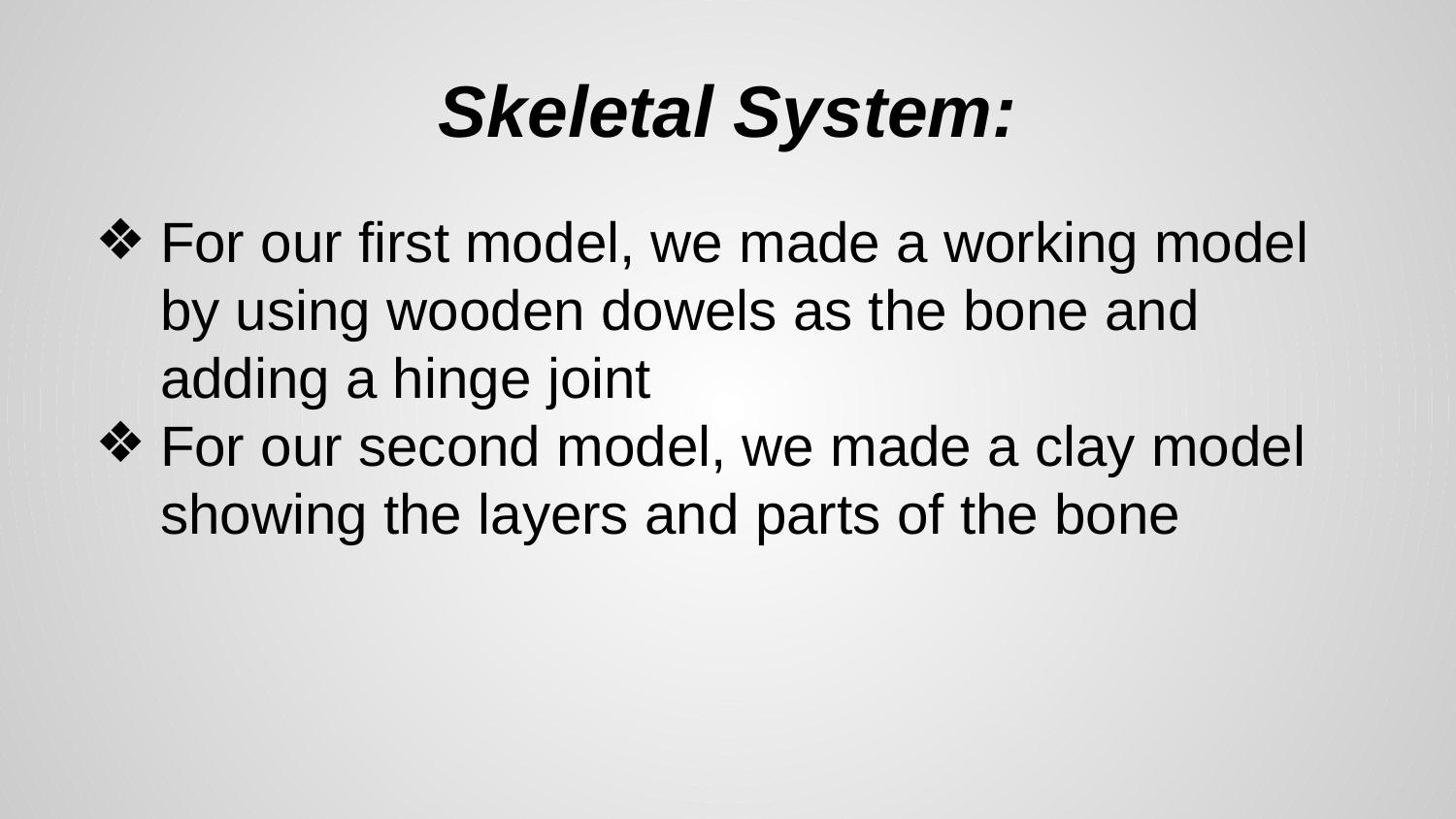

# Skeletal System:
For our first model, we made a working model by using wooden dowels as the bone and adding a hinge joint
For our second model, we made a clay model showing the layers and parts of the bone